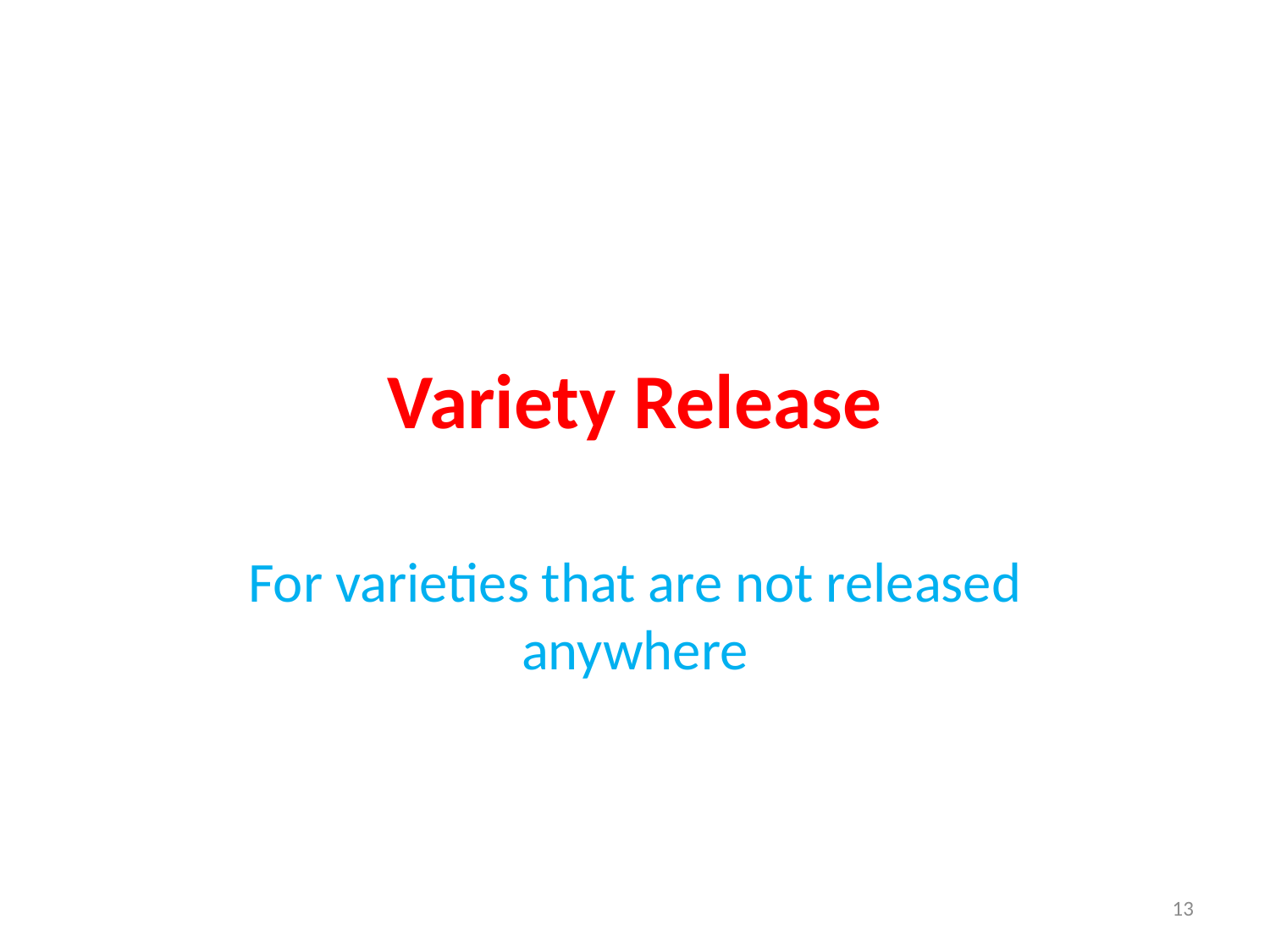

# Variety Release
For varieties that are not released anywhere
13